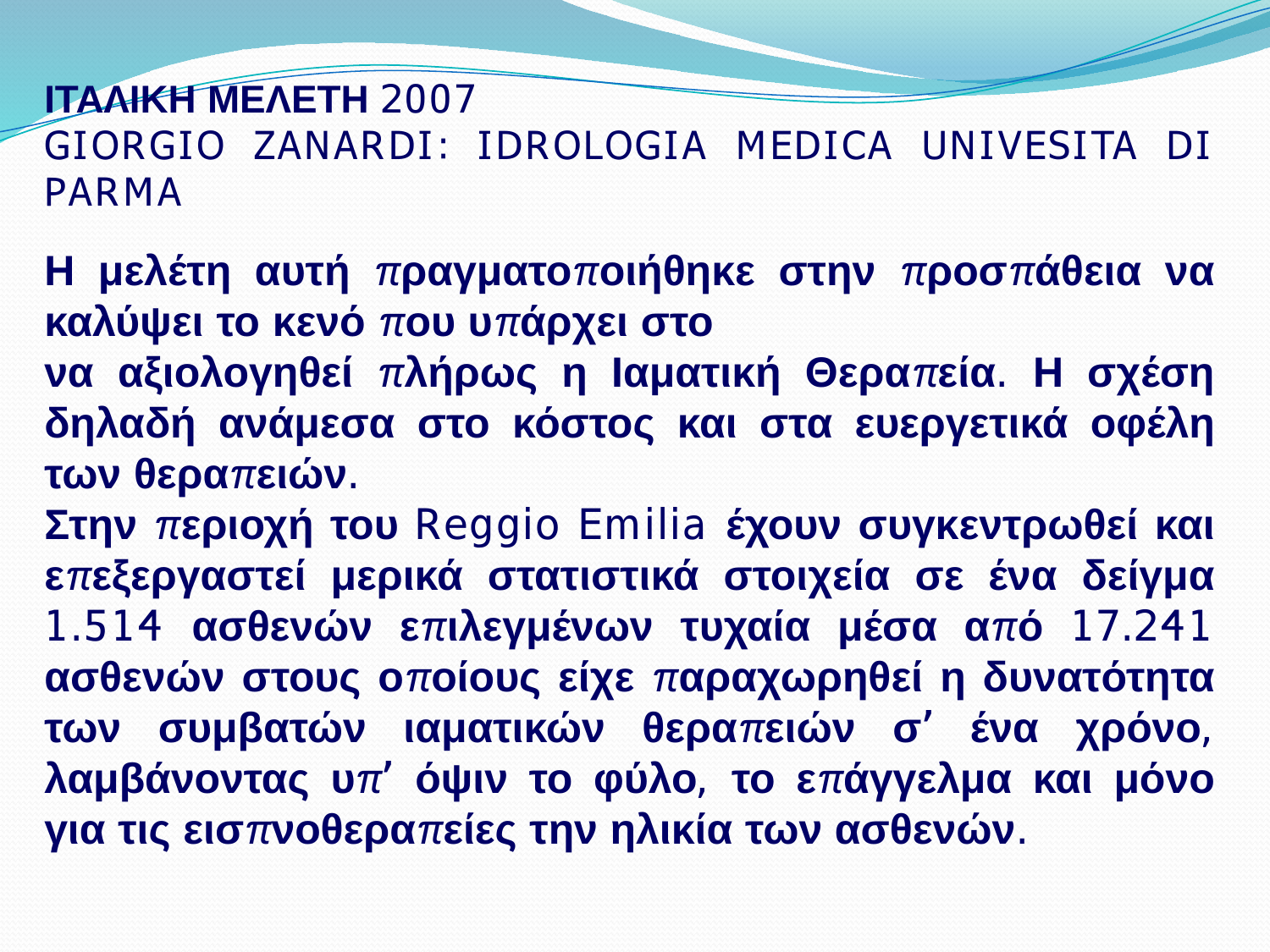

ΙΤΑΛΙΚΗ ΜΕΛΕΤΗ 2007
GIORGIO ZANARDI: IDROLOGIA MEDICA UNIVESITA DI PARMA

Η μελέτη αυτή πραγματοποιήθηκε στην προσπάθεια να καλύψει το κενό που υπάρχει στο
να αξιολογηθεί πλήρως η Ιαματική Θεραπεία. Η σχέση δηλαδή ανάμεσα στο κόστος και στα ευεργετικά οφέλη των θεραπειών.
Στην περιοχή του Reggio Emilia έχουν συγκεντρωθεί και επεξεργαστεί μερικά στατιστικά στοιχεία σε ένα δείγμα 1.514 ασθενών επιλεγμένων τυχαία μέσα από 17.241 ασθενών στους οποίους είχε παραχωρηθεί η δυνατότητα των συμβατών ιαματικών θεραπειών σ’ ένα χρόνο, λαμβάνοντας υπ’ όψιν το φύλο, το επάγγελμα και μόνο για τις εισπνοθεραπείες την ηλικία των ασθενών.